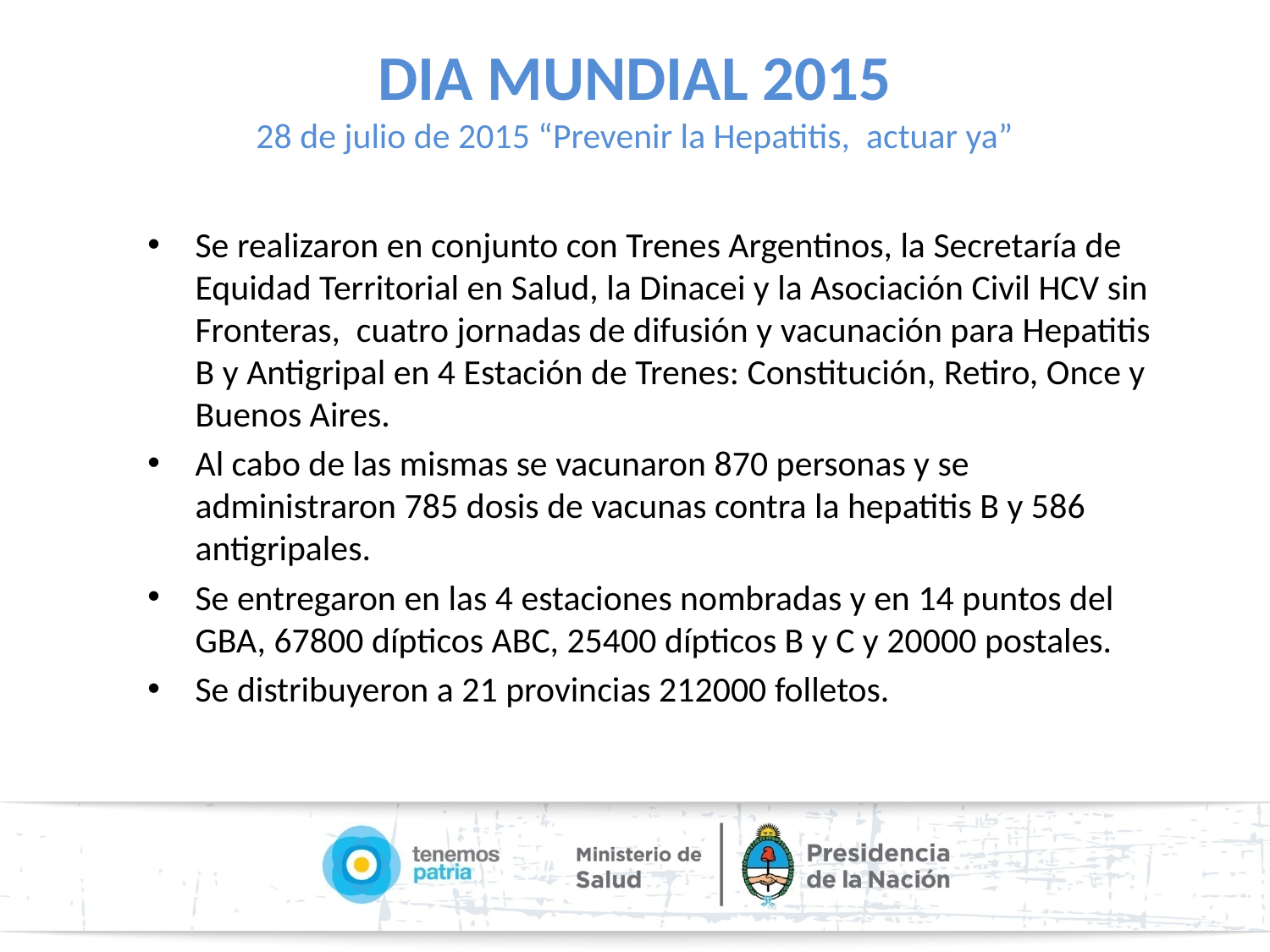

# DIA MUNDIAL 2015 28 de julio de 2015 “Prevenir la Hepatitis,  actuar ya”
Se realizaron en conjunto con Trenes Argentinos, la Secretaría de Equidad Territorial en Salud, la Dinacei y la Asociación Civil HCV sin Fronteras,  cuatro jornadas de difusión y vacunación para Hepatitis B y Antigripal en 4 Estación de Trenes: Constitución, Retiro, Once y Buenos Aires.
Al cabo de las mismas se vacunaron 870 personas y se administraron 785 dosis de vacunas contra la hepatitis B y 586 antigripales.
Se entregaron en las 4 estaciones nombradas y en 14 puntos del GBA, 67800 dípticos ABC, 25400 dípticos B y C y 20000 postales.
Se distribuyeron a 21 provincias 212000 folletos.